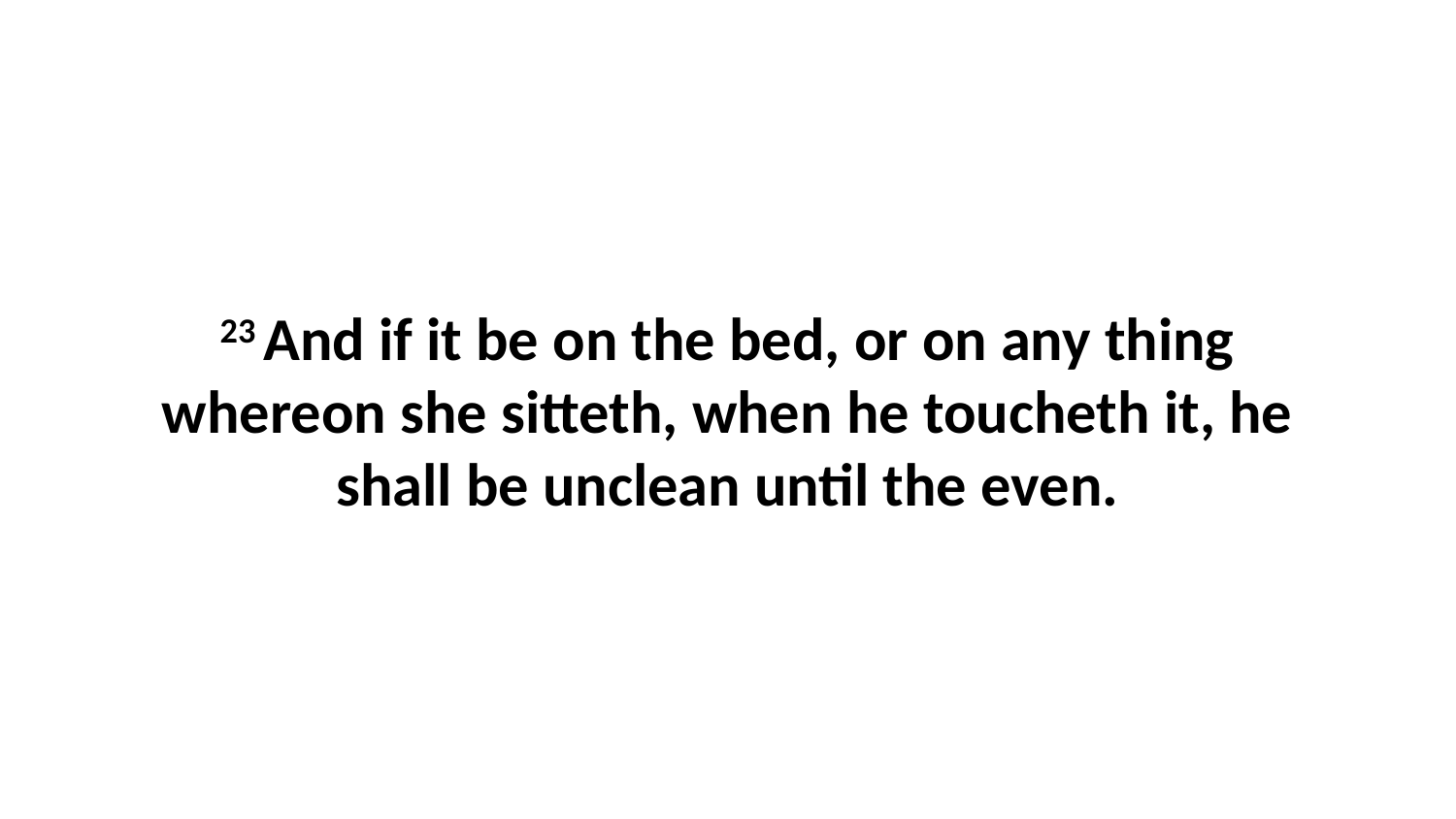

23 And if it be on the bed, or on any thing whereon she sitteth, when he toucheth it, he shall be unclean until the even.